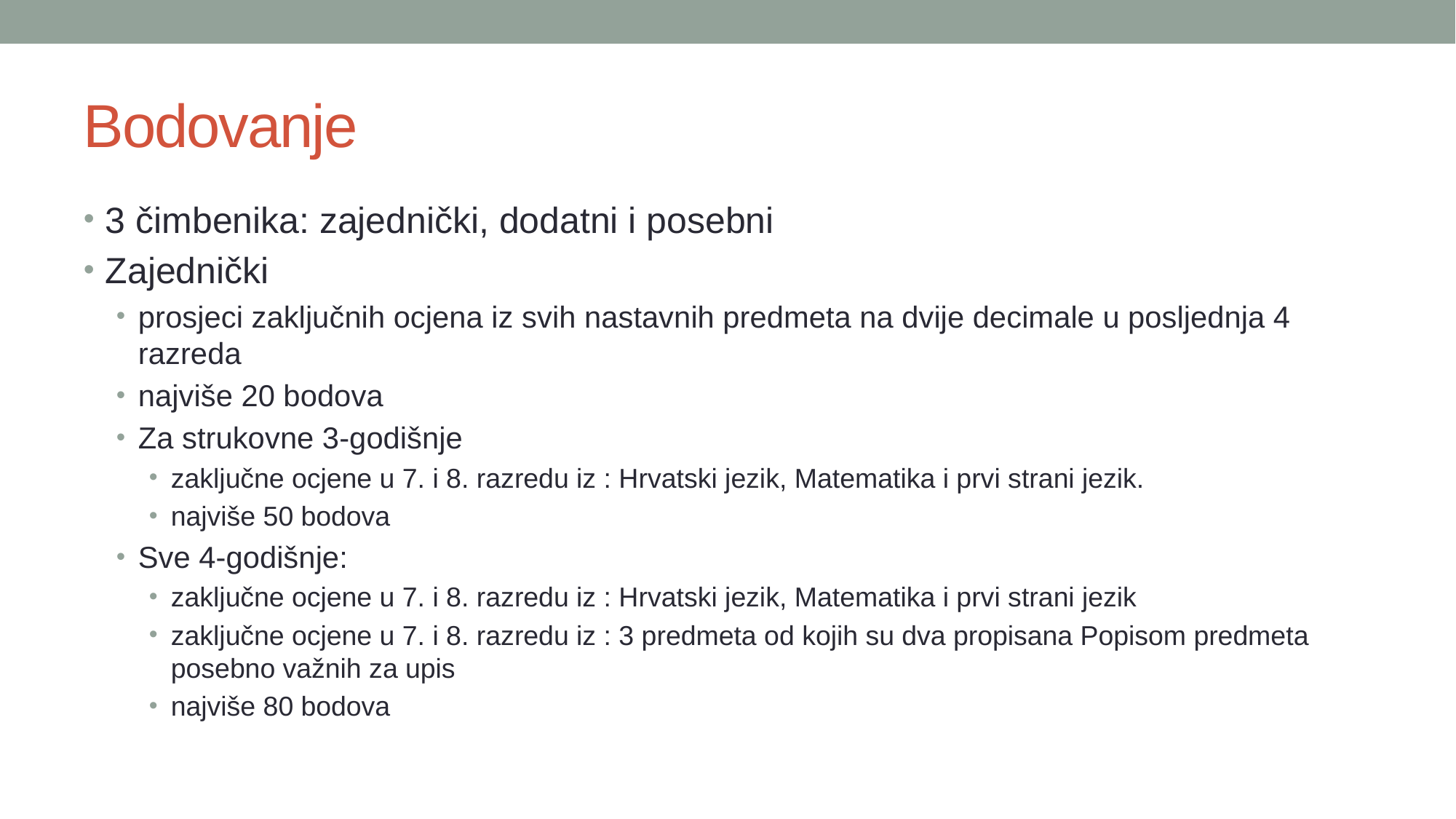

# Bodovanje
3 čimbenika: zajednički, dodatni i posebni
Zajednički
prosjeci zaključnih ocjena iz svih nastavnih predmeta na dvije decimale u posljednja 4 razreda
najviše 20 bodova
Za strukovne 3-godišnje
zaključne ocjene u 7. i 8. razredu iz : Hrvatski jezik, Matematika i prvi strani jezik.
najviše 50 bodova
Sve 4-godišnje:
zaključne ocjene u 7. i 8. razredu iz : Hrvatski jezik, Matematika i prvi strani jezik
zaključne ocjene u 7. i 8. razredu iz : 3 predmeta od kojih su dva propisana Popisom predmeta posebno važnih za upis
najviše 80 bodova